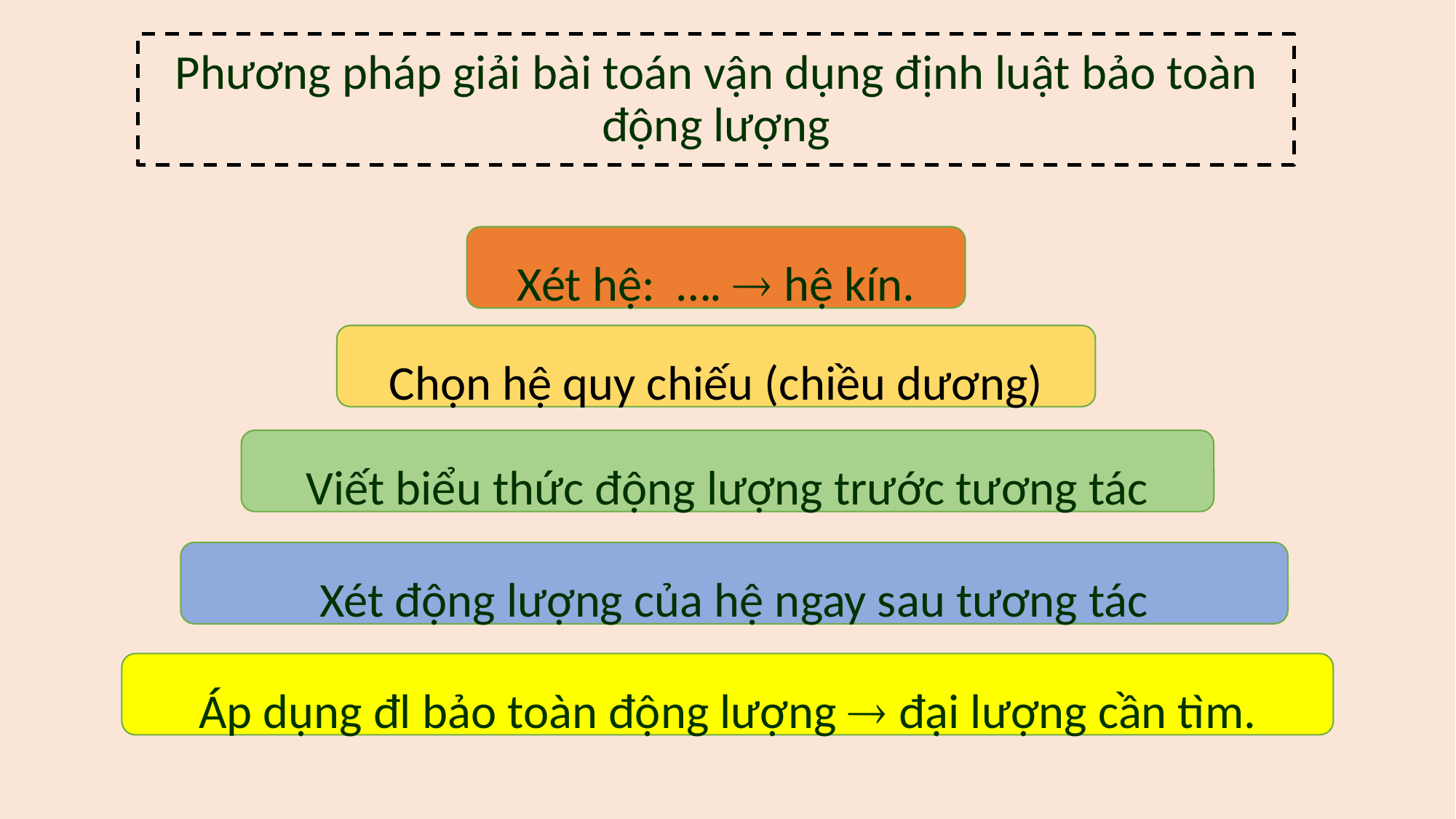

# Phương pháp giải bài toán vận dụng định luật bảo toàn động lượng
Xét hệ:  …. → hệ kín.
Chọn hệ quy chiếu (chiều dương)
Viết biểu thức động lượng trước tương tác
Xét động lượng của hệ ngay sau tương tác
Áp dụng đl bảo toàn động lượng → đại lượng cần tìm.